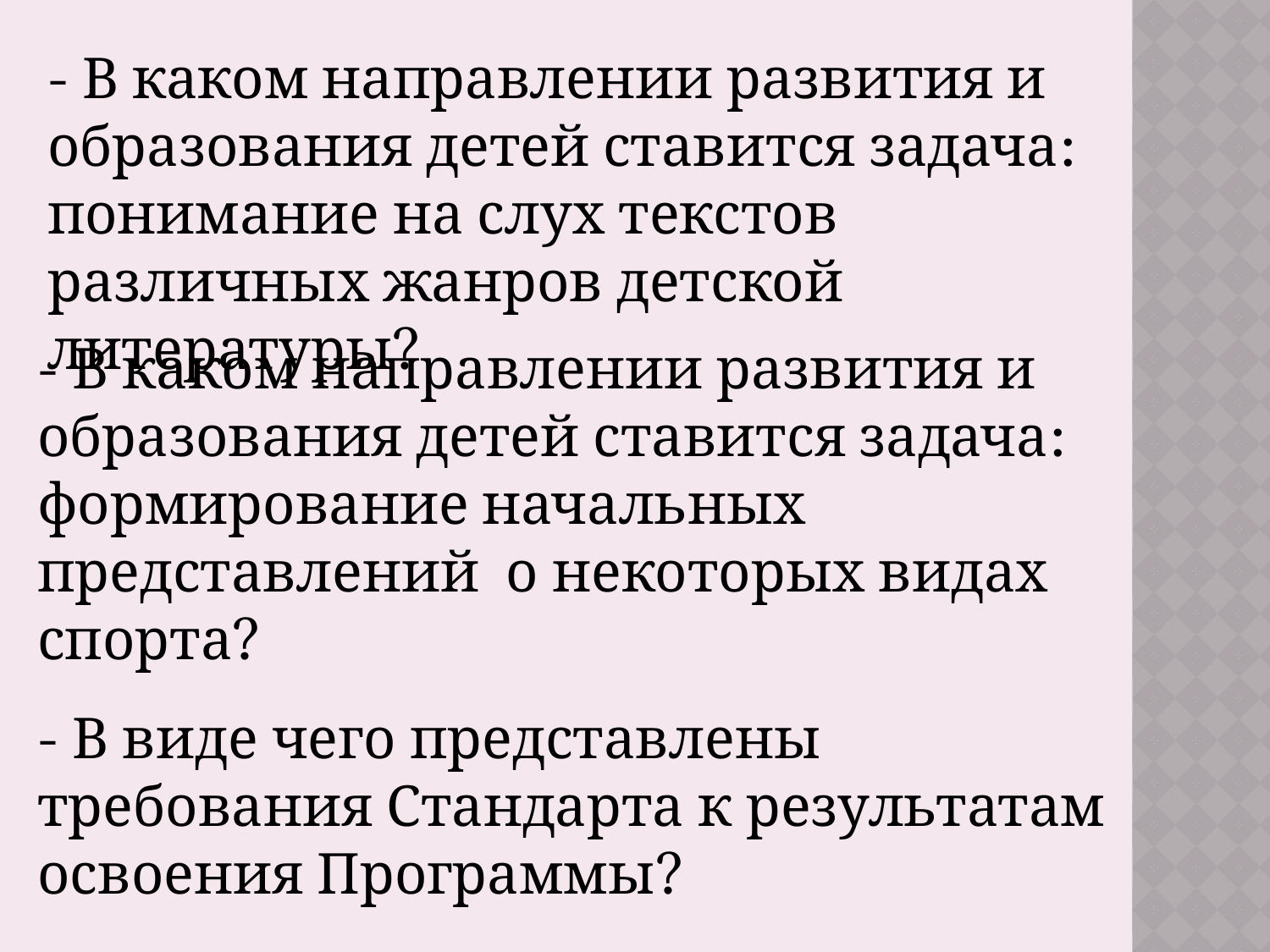

- В каком направлении развития и образования детей ставится задача: понимание на слух текстов различных жанров детской литературы?
- В каком направлении развития и образования детей ставится задача: формирование начальных представлений  о некоторых видах спорта?
- В виде чего представлены требования Стандарта к результатам освоения Программы?